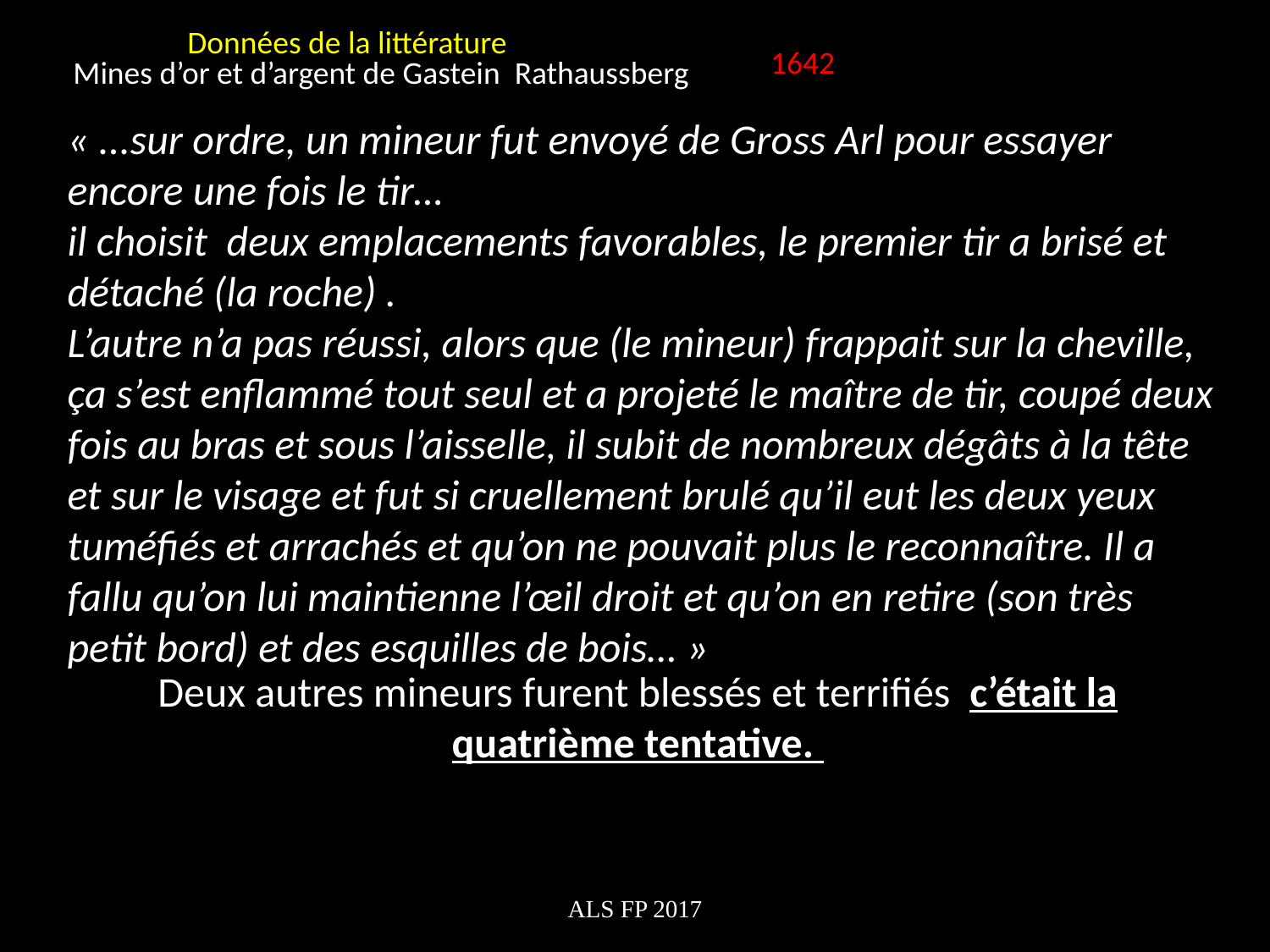

Données de la littérature
1642
Mines d’or et d’argent de Gastein  Rathaussberg
« ...sur ordre, un mineur fut envoyé de Gross Arl pour essayer encore une fois le tir…
il choisit  deux emplacements favorables, le premier tir a brisé et détaché (la roche) .
L’autre n’a pas réussi, alors que (le mineur) frappait sur la cheville, ça s’est enflammé tout seul et a projeté le maître de tir, coupé deux fois au bras et sous l’aisselle, il subit de nombreux dégâts à la tête et sur le visage et fut si cruellement brulé qu’il eut les deux yeux tuméfiés et arrachés et qu’on ne pouvait plus le reconnaître. Il a fallu qu’on lui maintienne l’œil droit et qu’on en retire (son très petit bord) et des esquilles de bois… »
Deux autres mineurs furent blessés et terrifiés  c’était la quatrième tentative.
ALS FP 2017